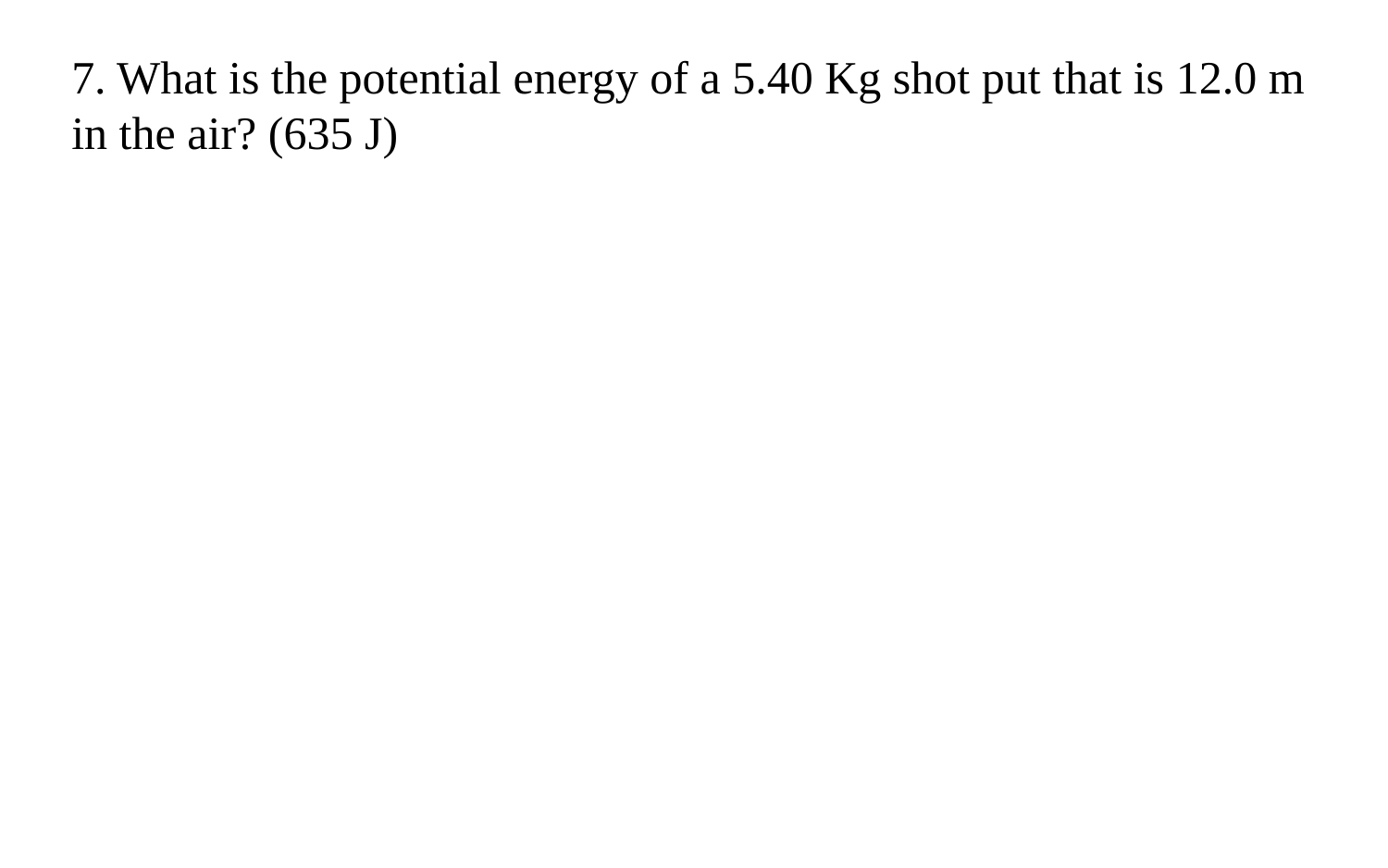

7. What is the potential energy of a 5.40 Kg shot put that is 12.0 m in the air? (635 J)